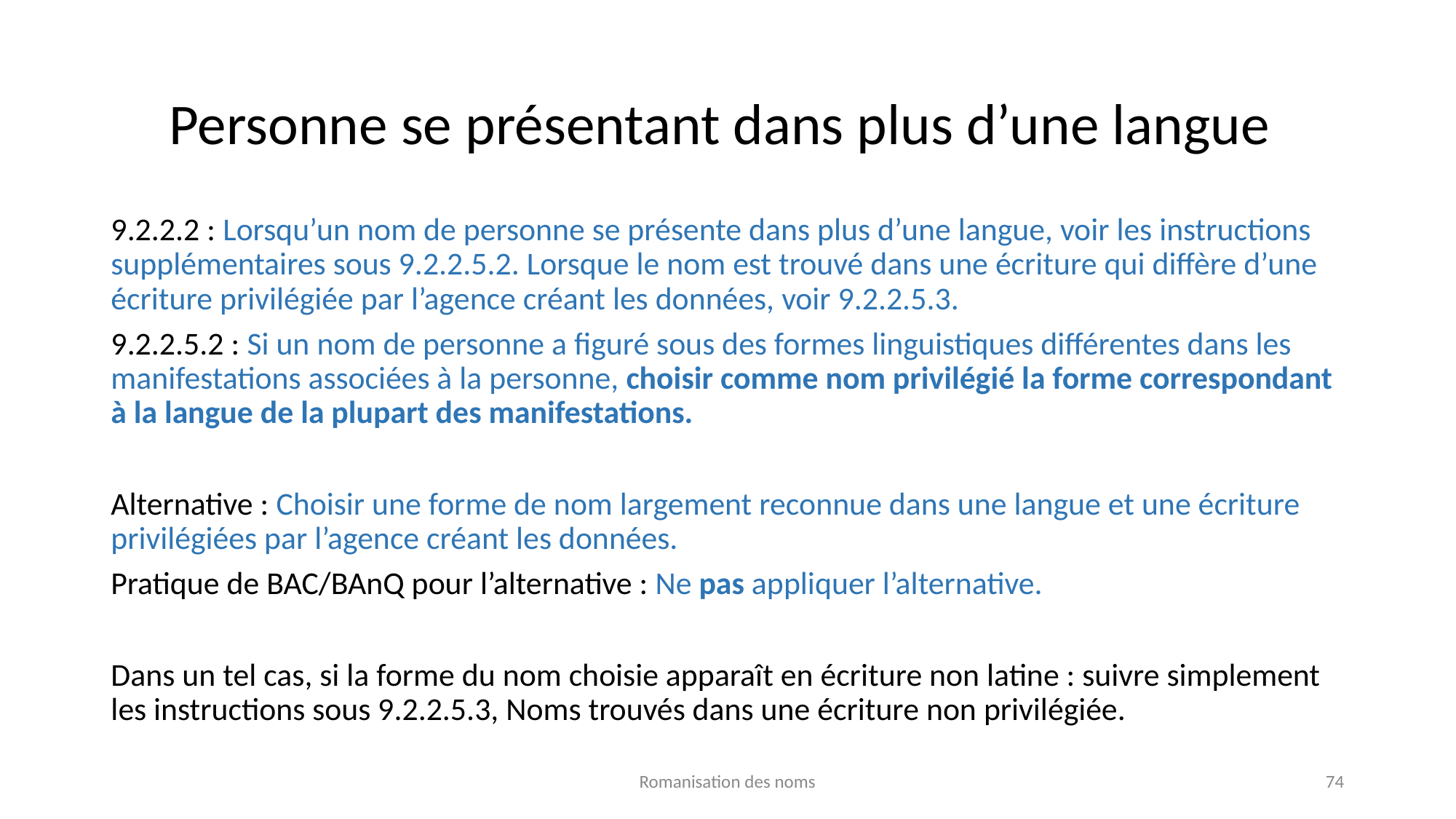

# Personne se présentant dans plus d’une langue

9.2.2.2 : Lorsqu’un nom de personne se présente dans plus d’une langue, voir les instructions supplémentaires sous 9.2.2.5.2. Lorsque le nom est trouvé dans une écriture qui diffère d’une écriture privilégiée par l’agence créant les données, voir 9.2.2.5.3.
9.2.2.5.2 : Si un nom de personne a figuré sous des formes linguistiques différentes dans les manifestations associées à la personne, choisir comme nom privilégié la forme correspondant à la langue de la plupart des manifestations.

Alternative : Choisir une forme de nom largement reconnue dans une langue et une écriture privilégiées par l’agence créant les données.
Pratique de BAC/BAnQ pour l’alternative : Ne pas appliquer l’alternative.

Dans un tel cas, si la forme du nom choisie apparaît en écriture non latine : suivre simplement les instructions sous 9.2.2.5.3, Noms trouvés dans une écriture non privilégiée.
Romanisation des noms
74